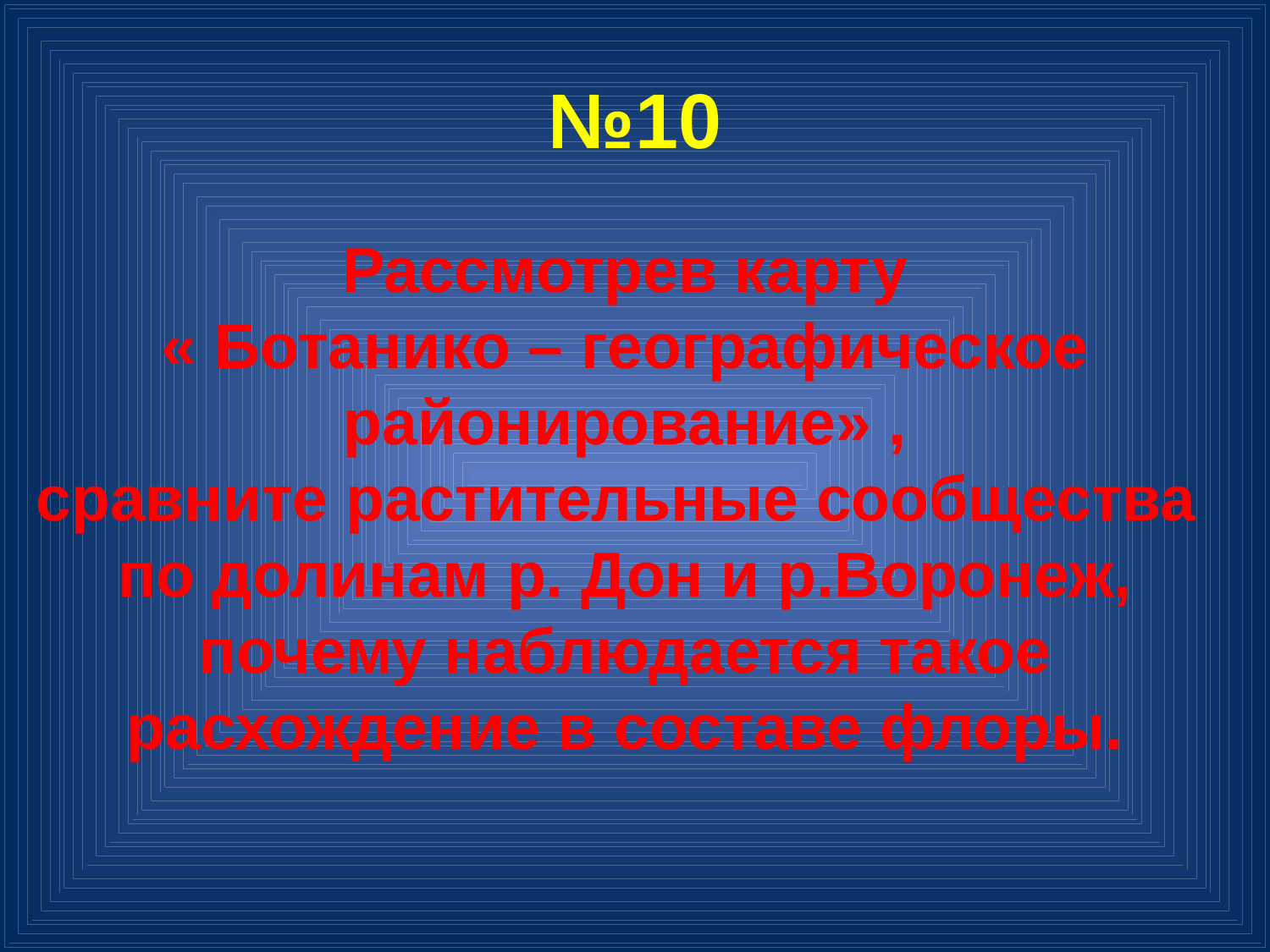

# №10
Рассмотрев карту
« Ботанико – географическое районирование» ,
сравните растительные сообщества  по долинам р. Дон и р.Воронеж, почему наблюдается такое расхождение в составе флоры.